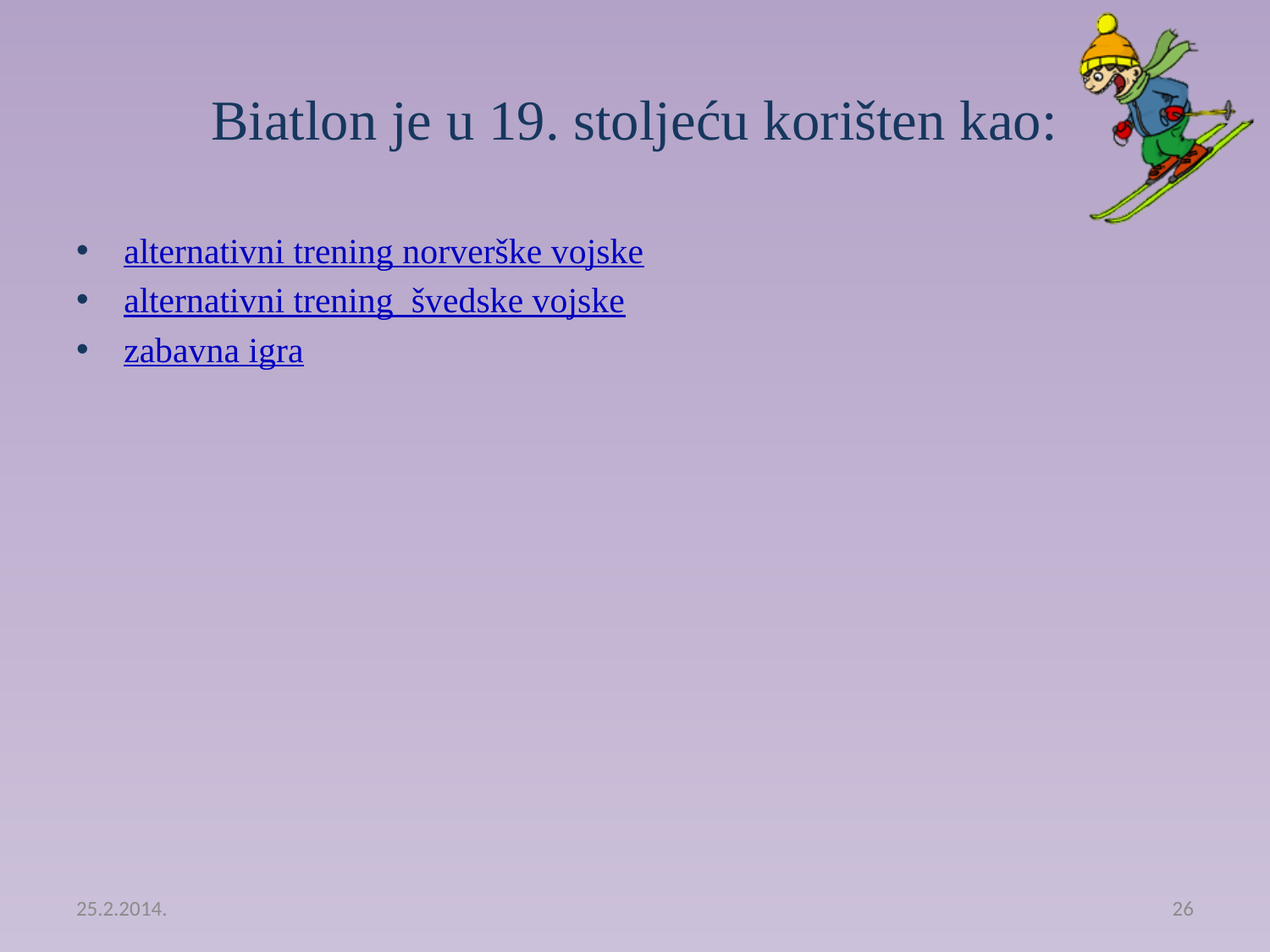

# Biatlon je u 19. stoljeću korišten kao:
alternativni trening norverške vojske
alternativni trening  švedske vojske
zabavna igra

25.2.2014.
26